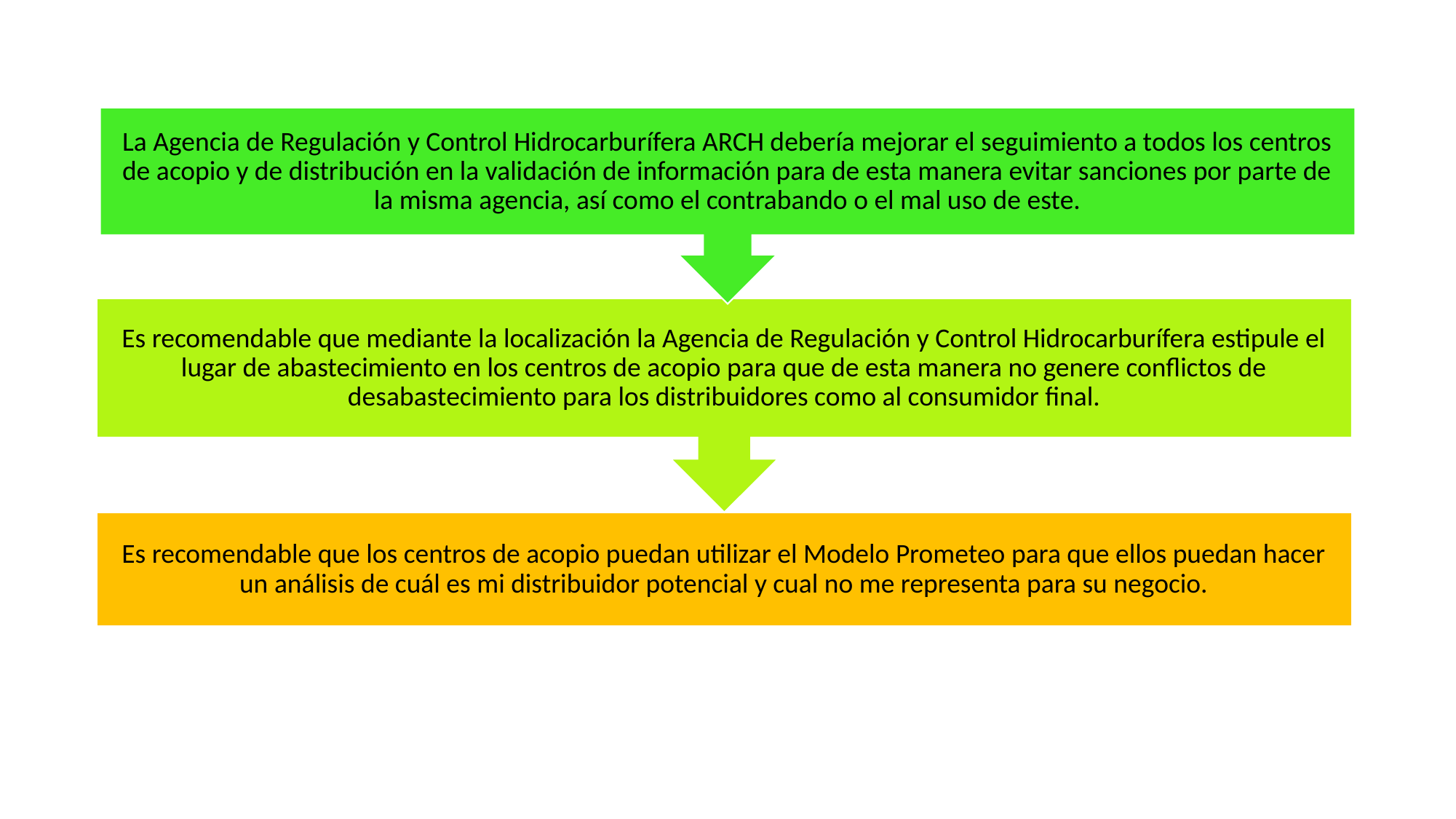

La Agencia de Regulación y Control Hidrocarburífera ARCH debería mejorar el seguimiento a todos los centros de acopio y de distribución en la validación de información para de esta manera evitar sanciones por parte de la misma agencia, así como el contrabando o el mal uso de este.

Es recomendable que mediante la localización la Agencia de Regulación y Control Hidrocarburífera estipule el lugar de abastecimiento en los centros de acopio para que de esta manera no genere conflictos de desabastecimiento para los distribuidores como al consumidor final.

Es recomendable que los centros de acopio puedan utilizar el Modelo Prometeo para que ellos puedan hacer un análisis de cuál es mi distribuidor potencial y cual no me representa para su negocio.